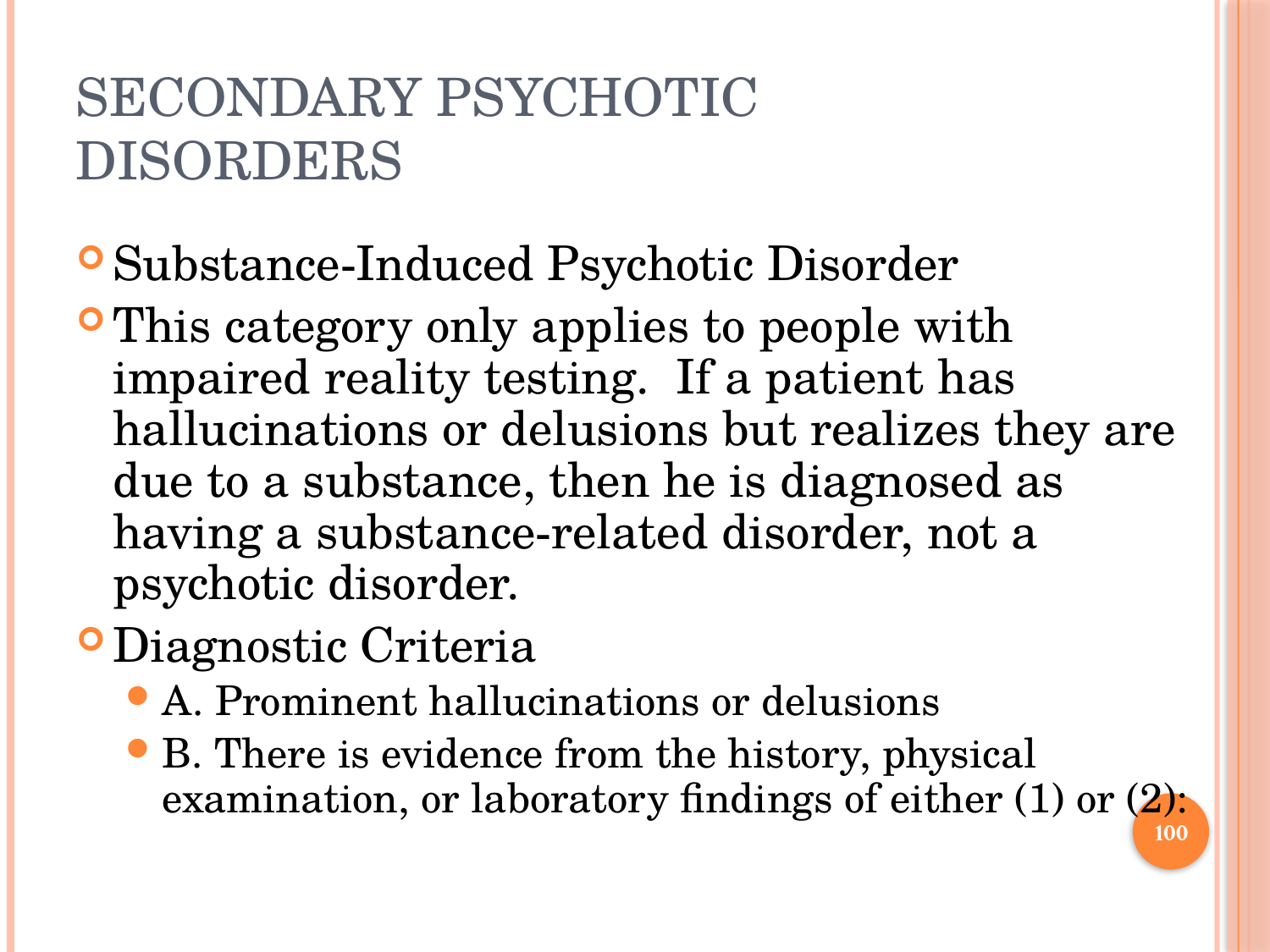

# Secondary Psychotic Disorders
Substance-Induced Psychotic Disorder
This category only applies to people with impaired reality testing.  If a patient has hallucinations or delusions but realizes they are due to a substance, then he is diagnosed as having a substance-related disorder, not a psychotic disorder.
Diagnostic Criteria
A. Prominent hallucinations or delusions
B. There is evidence from the history, physical examination, or laboratory findings of either (1) or (2):
100